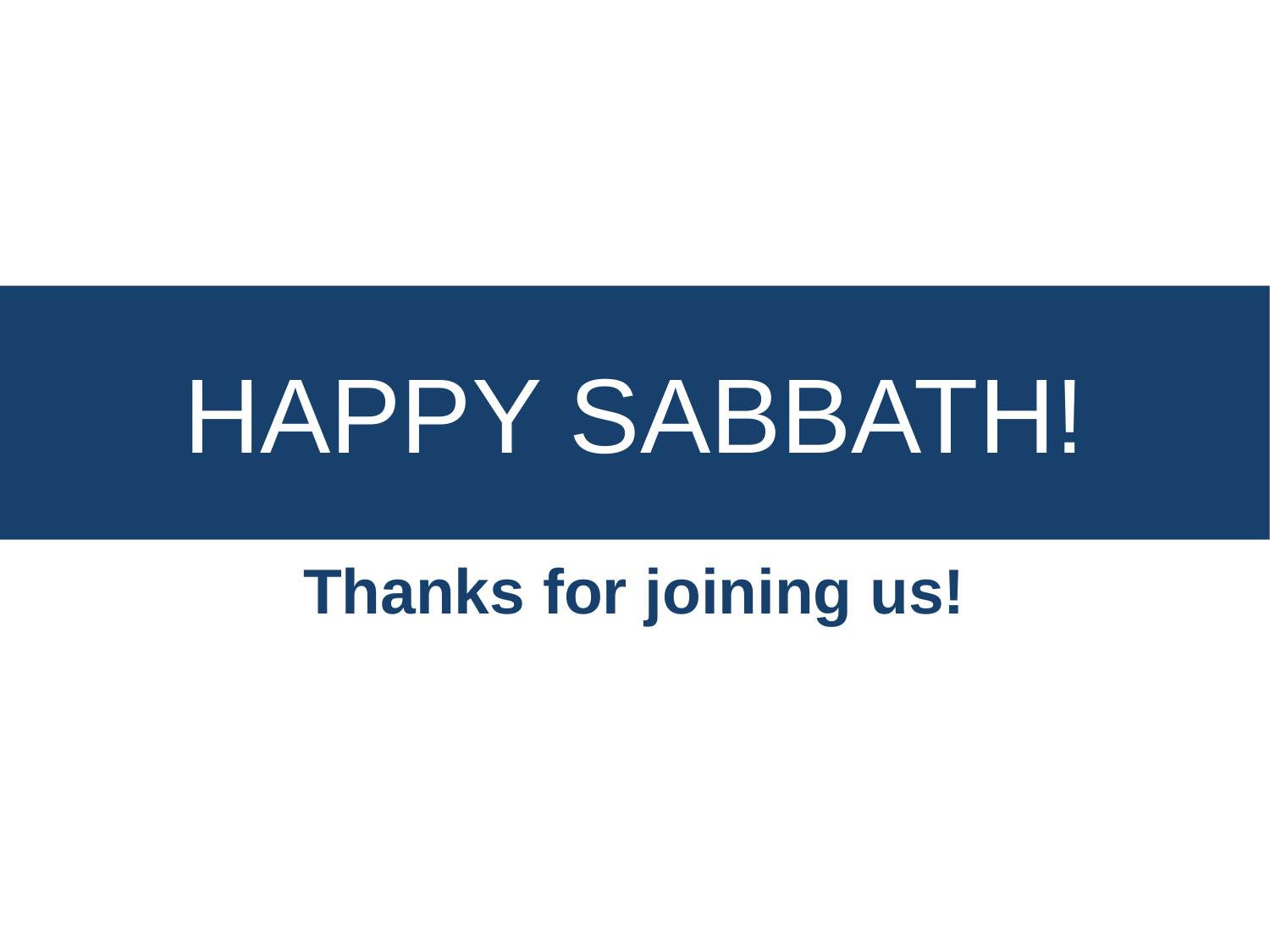

# Happy Sabbath!
Thanks for joining us!